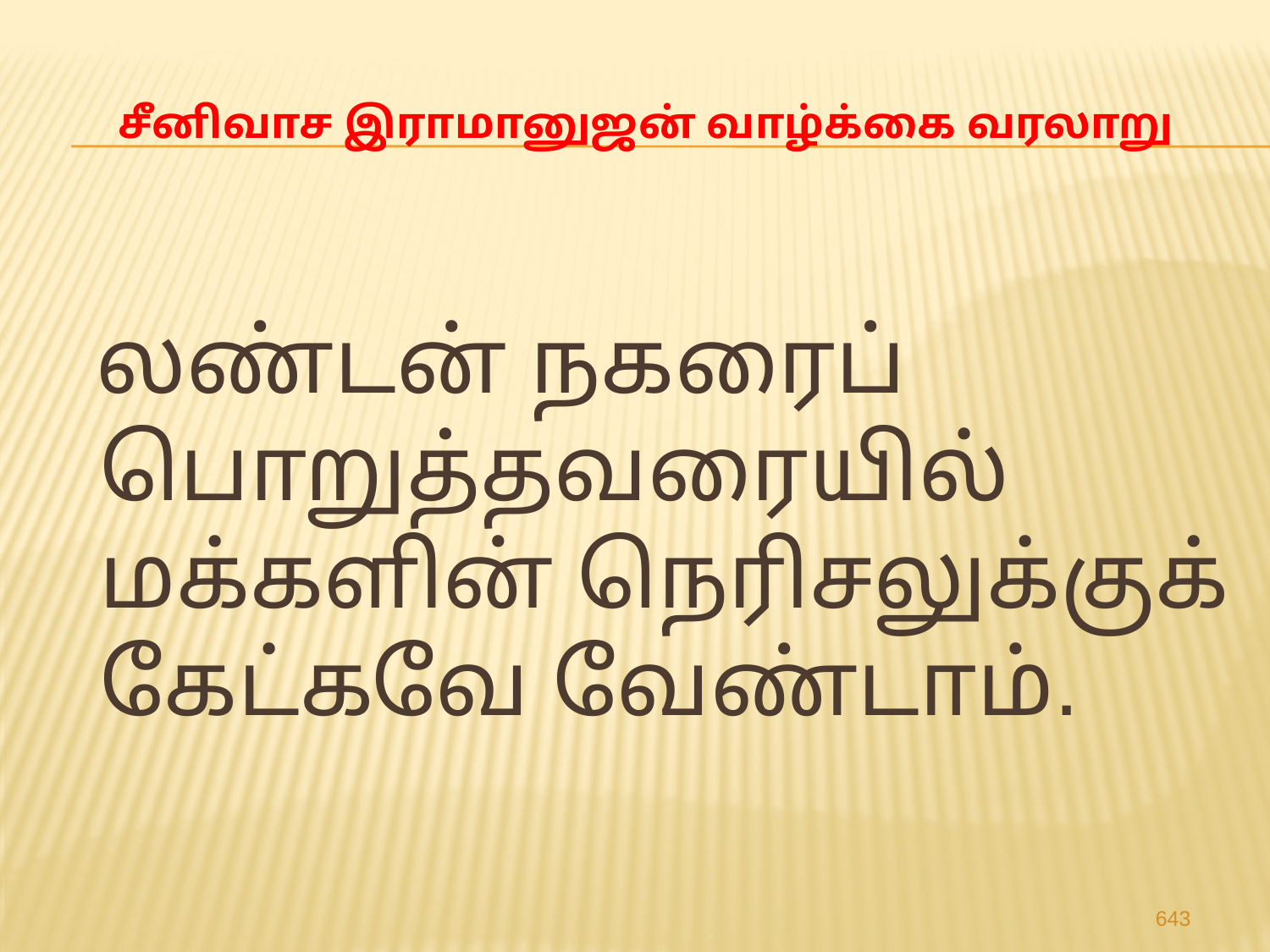

# சீனிவாச இராமானுஜன் வாழ்க்கை வரலாறு

   லண்டன் நகரைப் பொறுத்தவரையில் மக்களின் நெரிசலுக்குக் கேட்கவே வேண்டாம்.

643